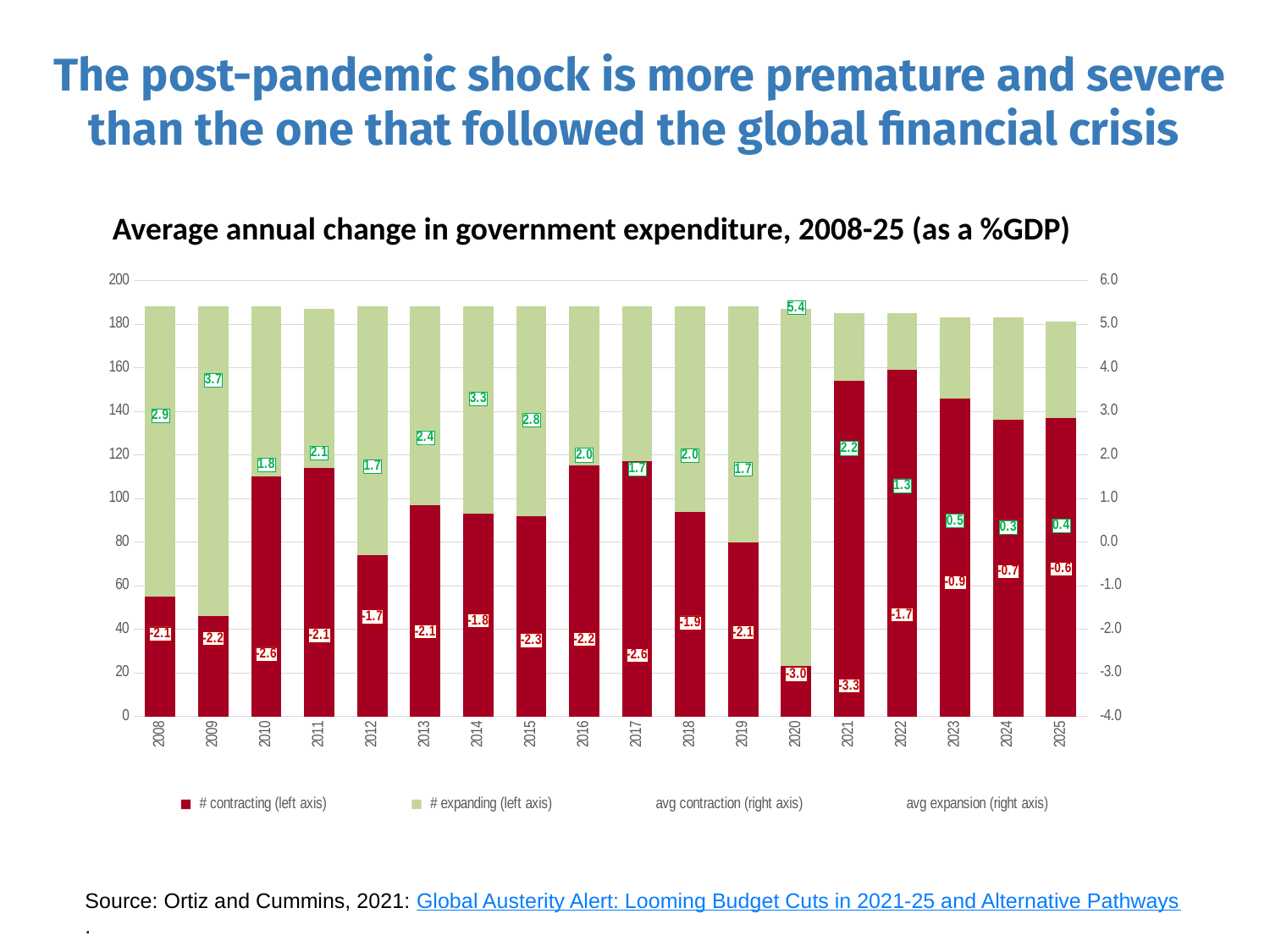

The post-pandemic shock is more premature and severe than the one that followed the global financial crisis
Average annual change in government expenditure, 2008-25 (as a %GDP)

### Chart

| Category |  # contracting (left axis) |  # expanding (left axis) |  avg contraction (right axis) |  avg expansion (right axis) |
|---|---|---|---|---|
| 2008 | 55.0 | 133.0 | -2.1053272727272727 | 2.903105263157895 |
| 2009 | 46.0 | 142.0 | -2.2146739130434776 | 3.717028169014086 |
| 2010 | 110.0 | 78.0 | -2.568918181818183 | 1.778974358974359 |
| 2011 | 114.0 | 73.0 | -2.140350877192983 | 2.0517397260273973 |
| 2012 | 74.0 | 114.0 | -1.7122837837837843 | 1.7381228070175427 |
| 2013 | 97.0 | 91.0 | -2.055525773195876 | 2.4020219780219776 |
| 2014 | 93.0 | 95.0 | -1.8022365591397864 | 3.2897578947368413 |
| 2015 | 92.0 | 96.0 | -2.255130434782608 | 2.79621875 |
| 2016 | 115.0 | 73.0 | -2.230878260869566 | 1.997205479452055 |
| 2017 | 117.0 | 71.0 | -2.5964957264957254 | 1.6803380281690141 |
| 2018 | 94.0 | 94.0 | -1.8523617021276597 | 1.9896808510638293 |
| 2019 | 80.0 | 108.0 | -2.0752500000000005 | 1.6743055555555546 |
| 2020 | 23.0 | 164.0 | -3.0304347826086966 | 5.380006097560979 |
| 2021 | 154.0 | 31.0 | -3.3016298701298696 | 2.1505806451612903 |
| 2022 | 159.0 | 26.0 | -1.6630503144654079 | 1.2935 |
| 2023 | 146.0 | 37.0 | -0.9229109589041092 | 0.49272972972972917 |
| 2024 | 136.0 | 47.0 | -0.6703088235294119 | 0.34391489361702143 |
| 2025 | 137.0 | 44.0 | -0.6132335766423359 | 0.37670454545454485 |
Source: Ortiz and Cummins, 2021: Global Austerity Alert: Looming Budget Cuts in 2021-25 and Alternative Pathways.